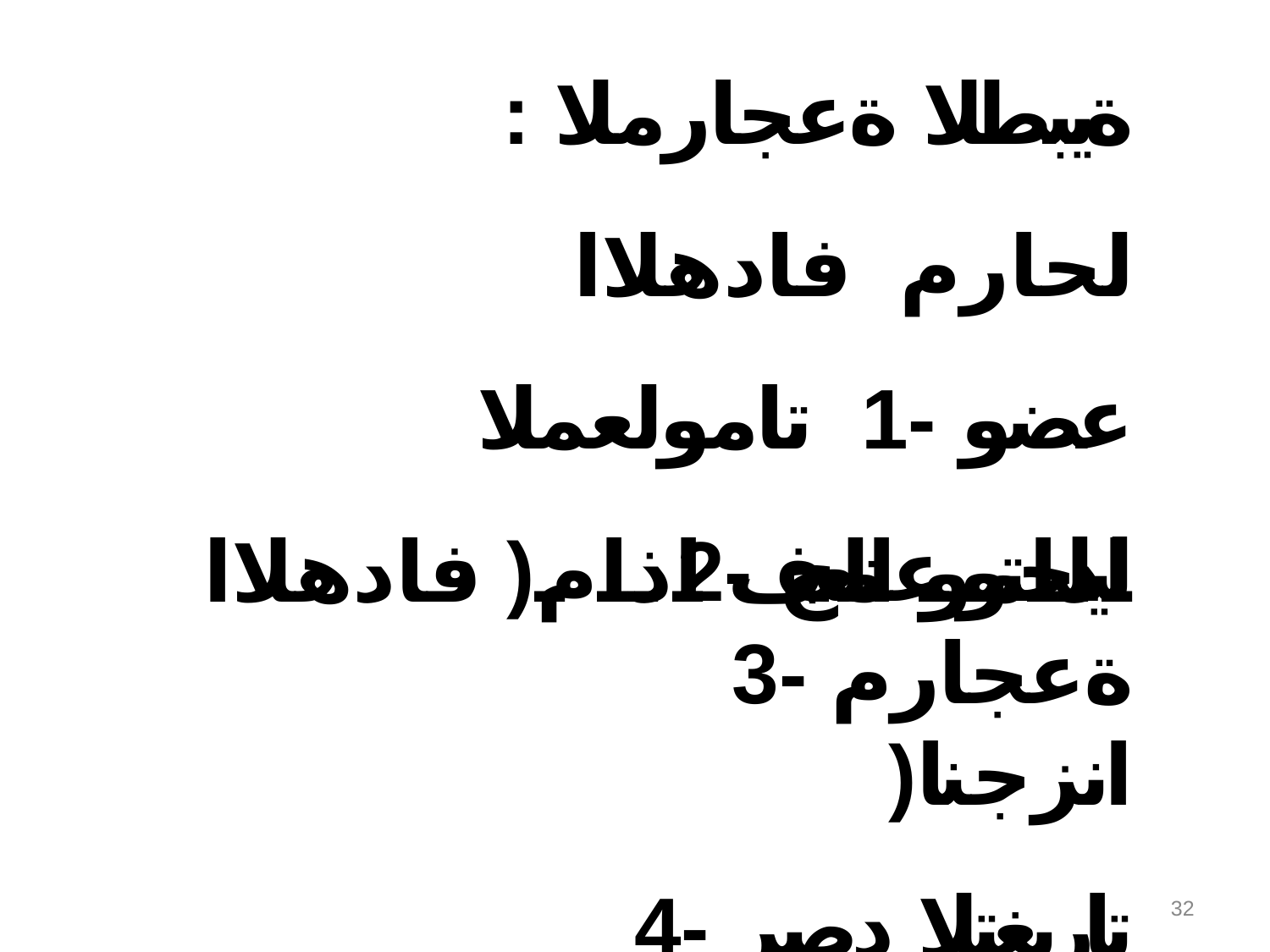

# : ةيبطلا ةعجارملا لحارم  فادهلاا عضو -1  تامولعملا ليلحتو عمج -2
اذامو انلعف     اذام( فادهلاا ةعجارم -3
)انزجنا
تاريغتلا  دصر -4
32